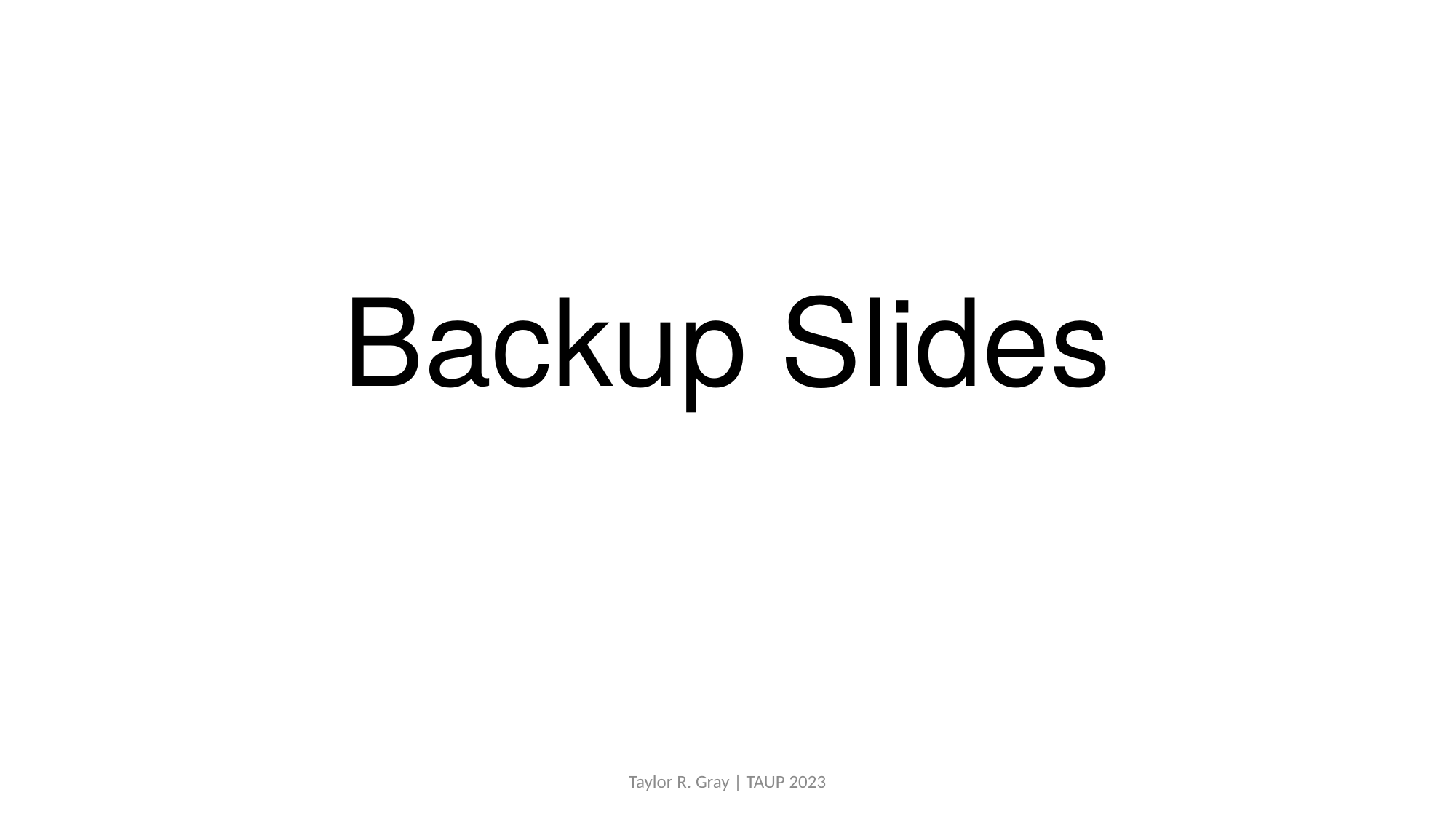

# Backup Slides
Taylor R. Gray | TAUP 2023